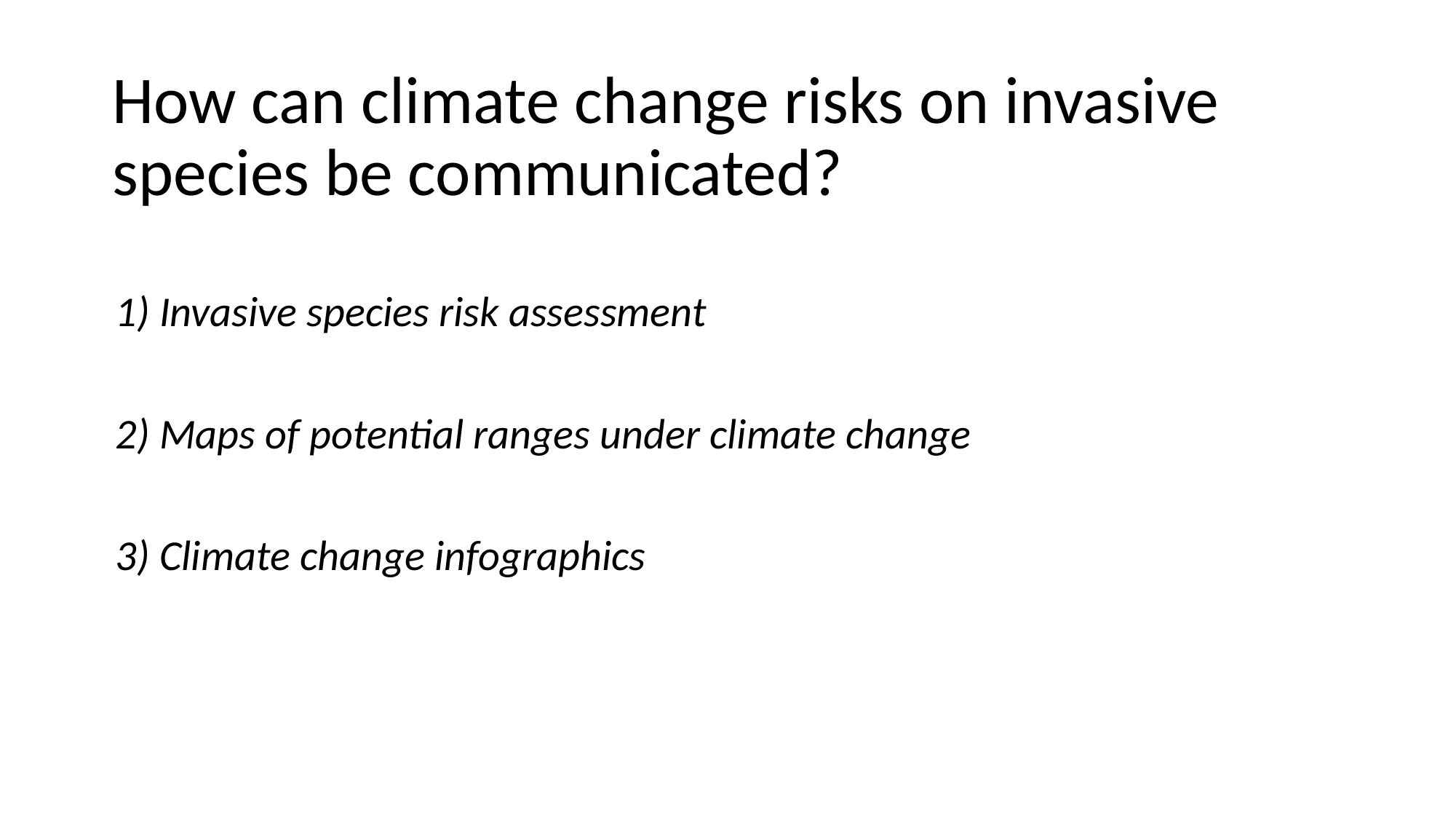

# How can climate change risks on invasive species be communicated?
1) Invasive species risk assessment

2) Maps of potential ranges under climate change

3) Climate change infographics